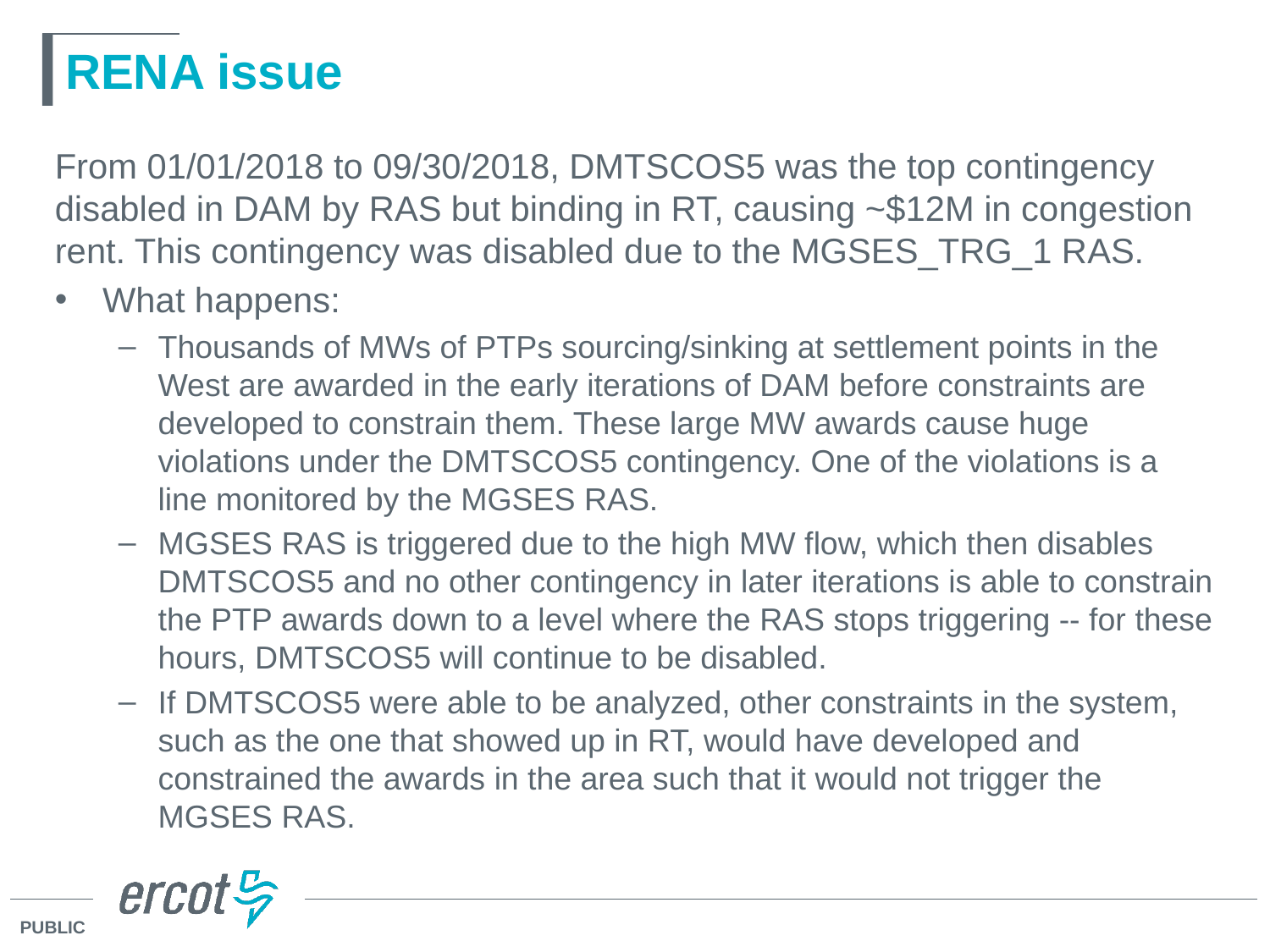

# RENA issue
From 01/01/2018 to 09/30/2018, DMTSCOS5 was the top contingency disabled in DAM by RAS but binding in RT, causing ~$12M in congestion rent. This contingency was disabled due to the MGSES_TRG_1 RAS.
What happens:
Thousands of MWs of PTPs sourcing/sinking at settlement points in the West are awarded in the early iterations of DAM before constraints are developed to constrain them. These large MW awards cause huge violations under the DMTSCOS5 contingency. One of the violations is a line monitored by the MGSES RAS.
MGSES RAS is triggered due to the high MW flow, which then disables DMTSCOS5 and no other contingency in later iterations is able to constrain the PTP awards down to a level where the RAS stops triggering -- for these hours, DMTSCOS5 will continue to be disabled.
If DMTSCOS5 were able to be analyzed, other constraints in the system, such as the one that showed up in RT, would have developed and constrained the awards in the area such that it would not trigger the MGSES RAS.